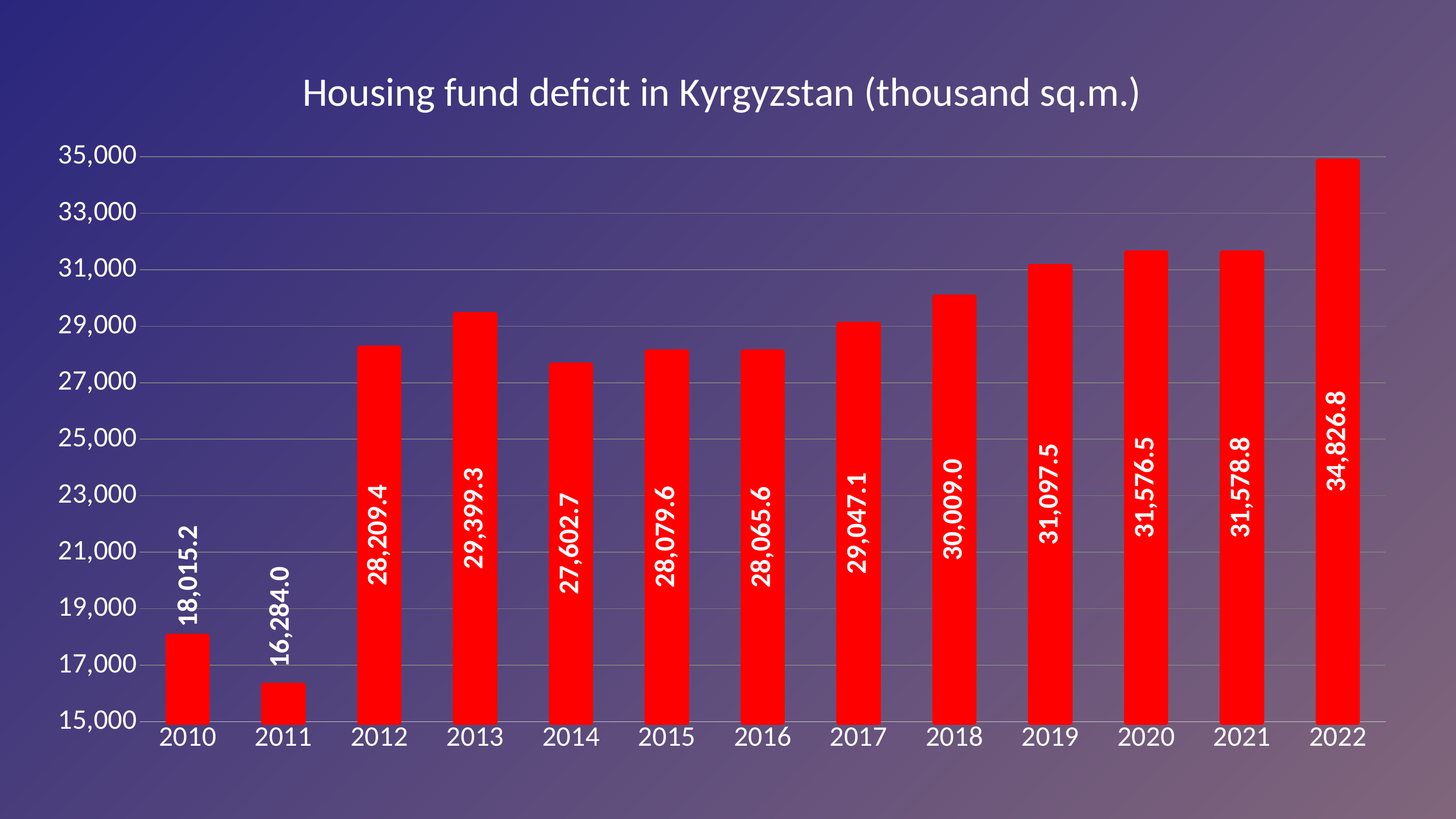

### Chart: Housing fund deficit in Kyrgyzstan (thousand sq.m.)

| Category | Дефицит жилья |
|---|---|
| 2010 | 18015.16 |
| 2011 | 16283.984 |
| 2012 | 28209.412 |
| 2013 | 29399.26 |
| 2014 | 27602.689 |
| 2015 | 28079.64 |
| 2016 | 28065.6 |
| 2017 | 29047.14 |
| 2018 | 30009.0 |
| 2019 | 31097.522 |
| 2020 | 31576.454 |
| 2021 | 31578.814 |
| 2022 | 34826.8 |